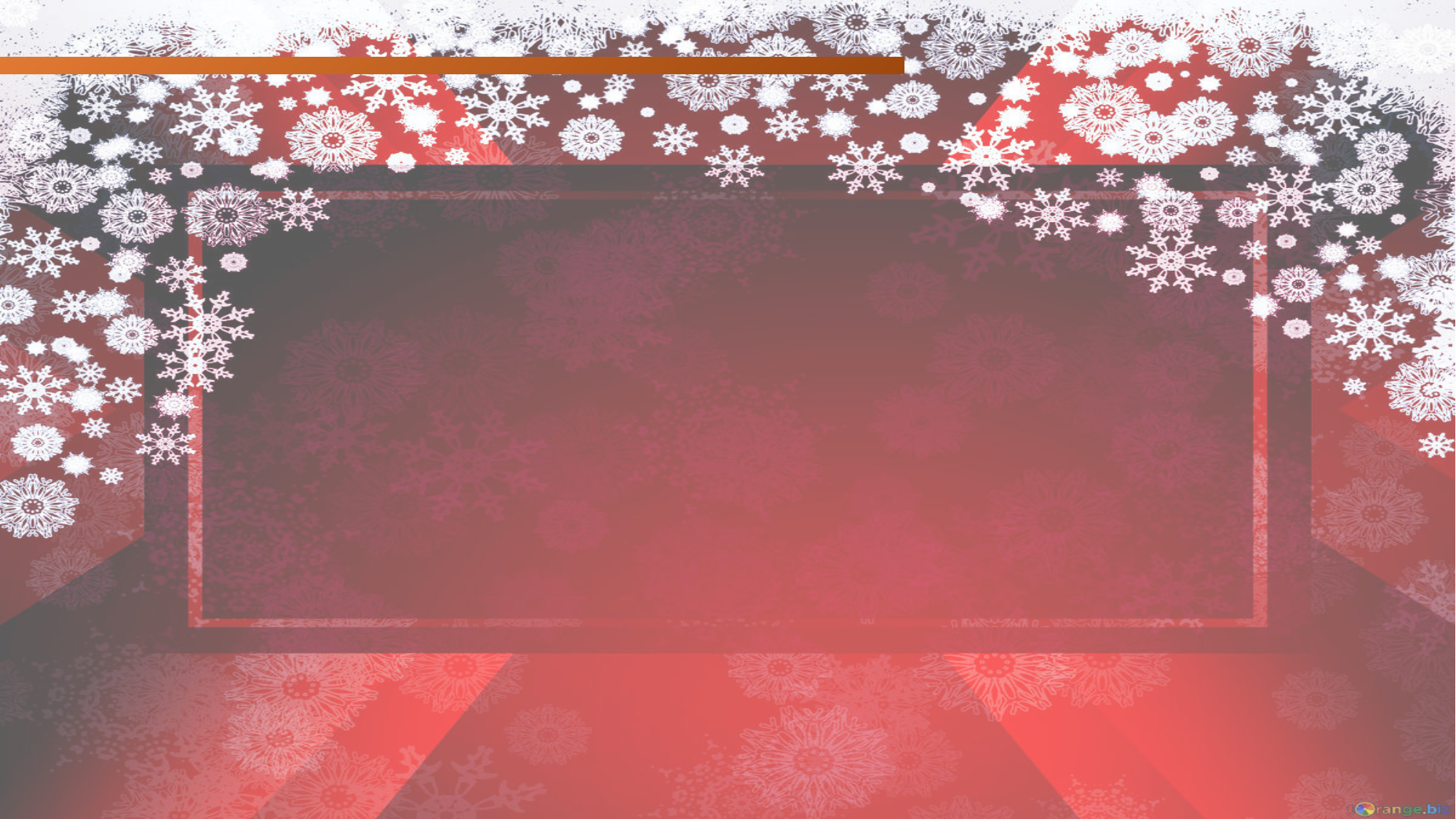

E

W

E

L

C

O

M

Mahia Rahman
Assistant Teacher
English
B.A Hons,M.A (English)